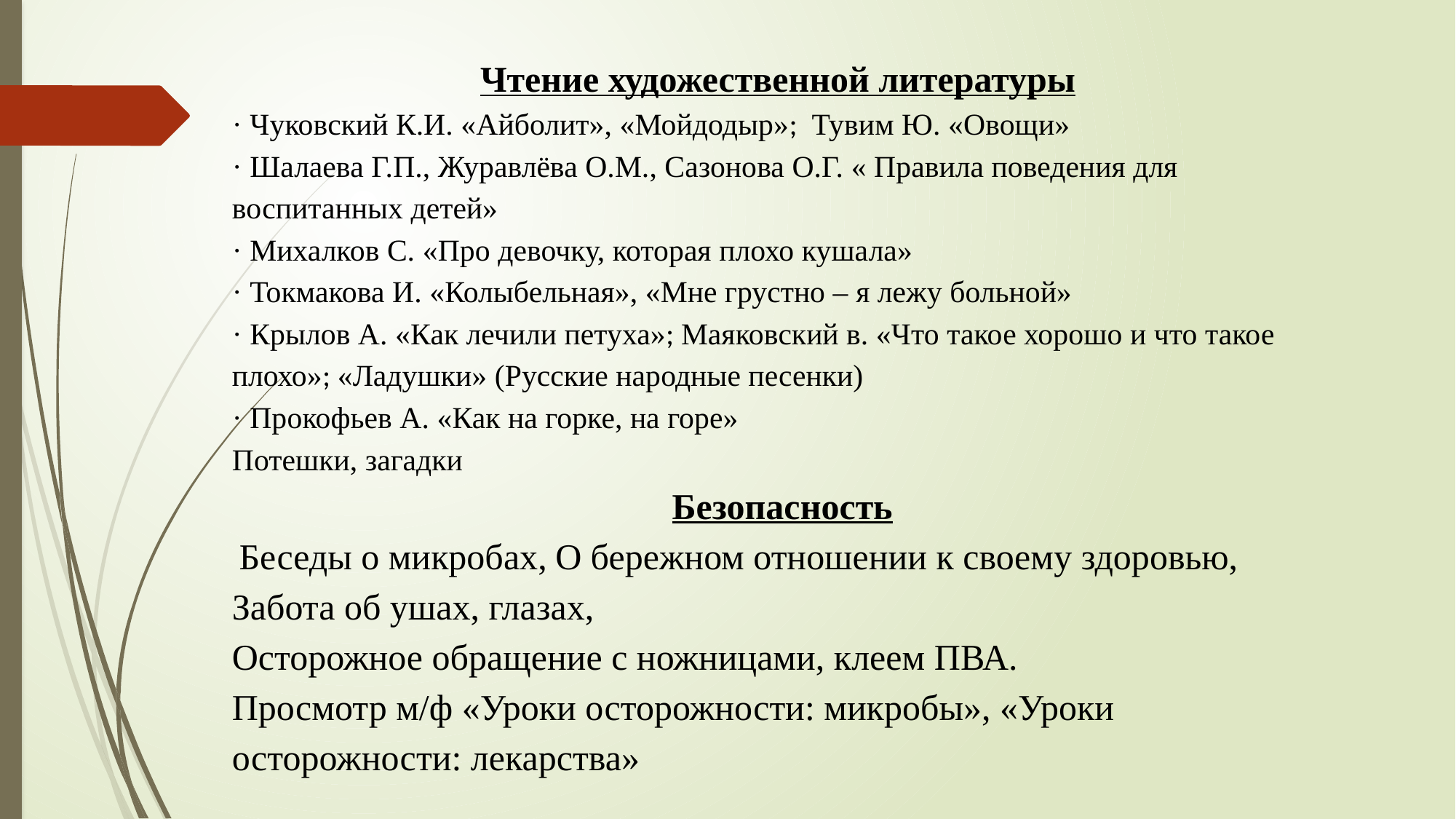

Чтение художественной литературы
· Чуковский К.И. «Айболит», «Мойдодыр»;  Тувим Ю. «Овощи»
· Шалаева Г.П., Журавлёва О.М., Сазонова О.Г. « Правила поведения для воспитанных детей»
· Михалков С. «Про девочку, которая плохо кушала»
· Токмакова И. «Колыбельная», «Мне грустно – я лежу больной»
· Крылов А. «Как лечили петуха»; Маяковский в. «Что такое хорошо и что такое плохо»; «Ладушки» (Русские народные песенки)
· Прокофьев А. «Как на горке, на горе»
Потешки, загадки
 Безопасность
 Беседы о микробах, О бережном отношении к своему здоровью,
Забота об ушах, глазах,
Осторожное обращение с ножницами, клеем ПВА.
Просмотр м/ф «Уроки осторожности: микробы», «Уроки осторожности: лекарства»